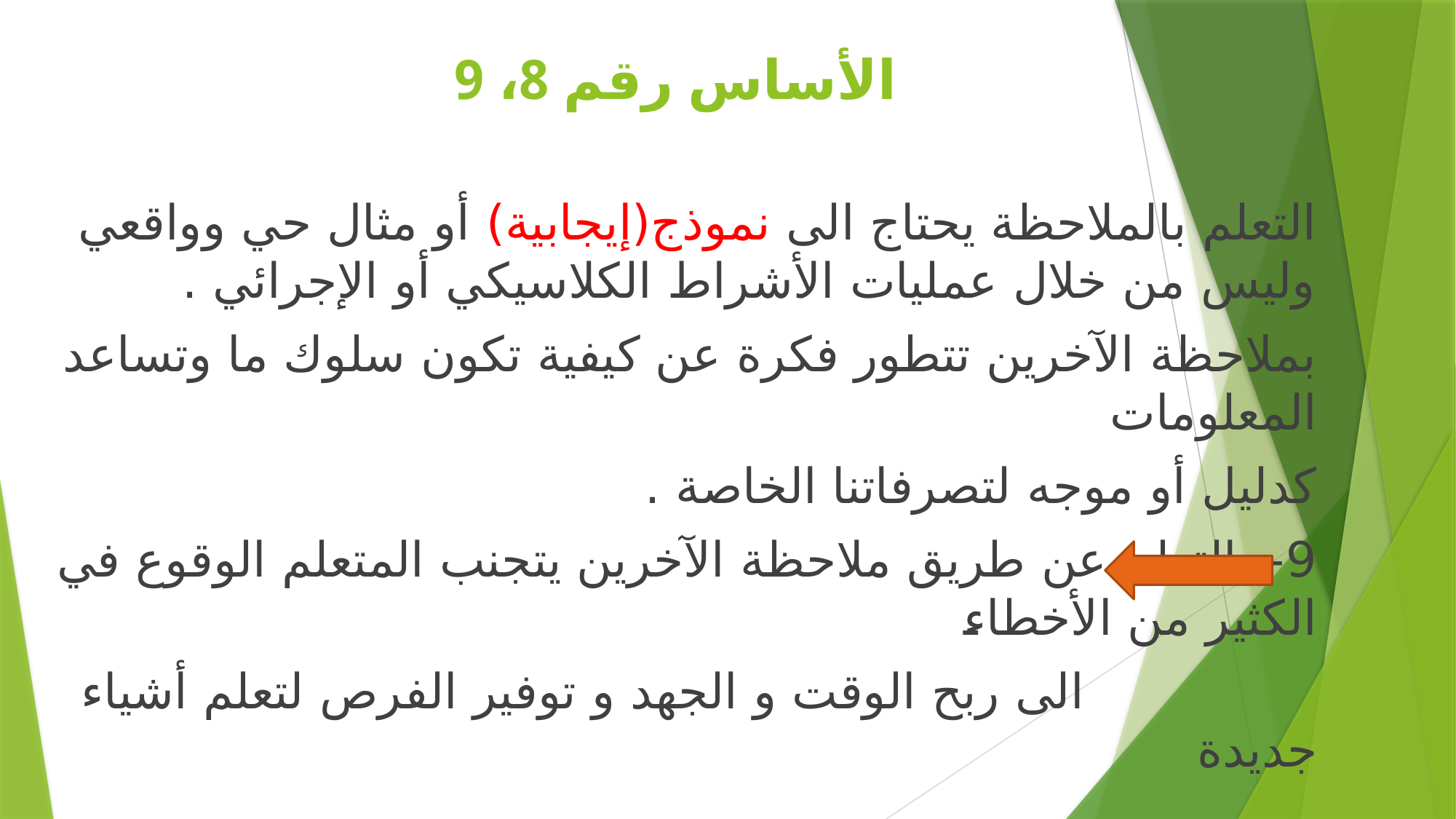

# الأساس رقم 8، 9
التعلم بالملاحظة يحتاج الى نموذج(إيجابية) أو مثال حي وواقعي ولیس من خلال عملیات الأشراط الكلاسیكي أو الإجرائي .
بملاحظة الآخرين تتطور فكرة عن كیفیة تكون سلوك ما وتساعد المعلومات
كدليل أو موجه لتصرفاتنا الخاصة .
9- بالتعلم عن طريق ملاحظة الآخرين يتجنب المتعلم الوقوع في الكثير من الأخطاء
               الى ربح الوقت و الجهد و توفير الفرص لتعلم أشياء جديدة